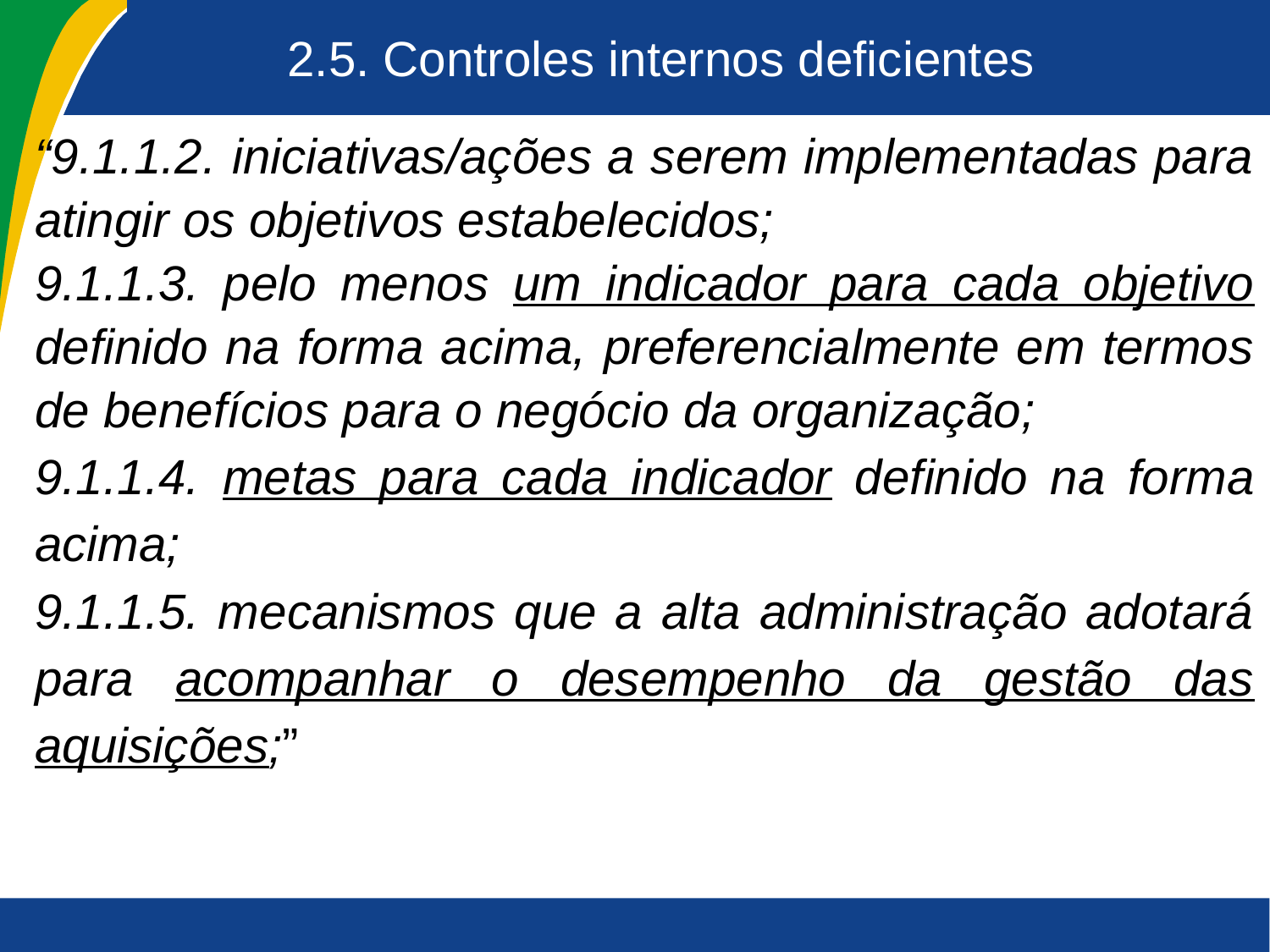

# 2.5. Controles internos deficientes
“9.1.1.2. iniciativas/ações a serem implementadas para atingir os objetivos estabelecidos;
9.1.1.3. pelo menos um indicador para cada objetivo definido na forma acima, preferencialmente em termos de benefícios para o negócio da organização;
9.1.1.4. metas para cada indicador definido na forma acima;
9.1.1.5. mecanismos que a alta administração adotará para acompanhar o desempenho da gestão das aquisições;”